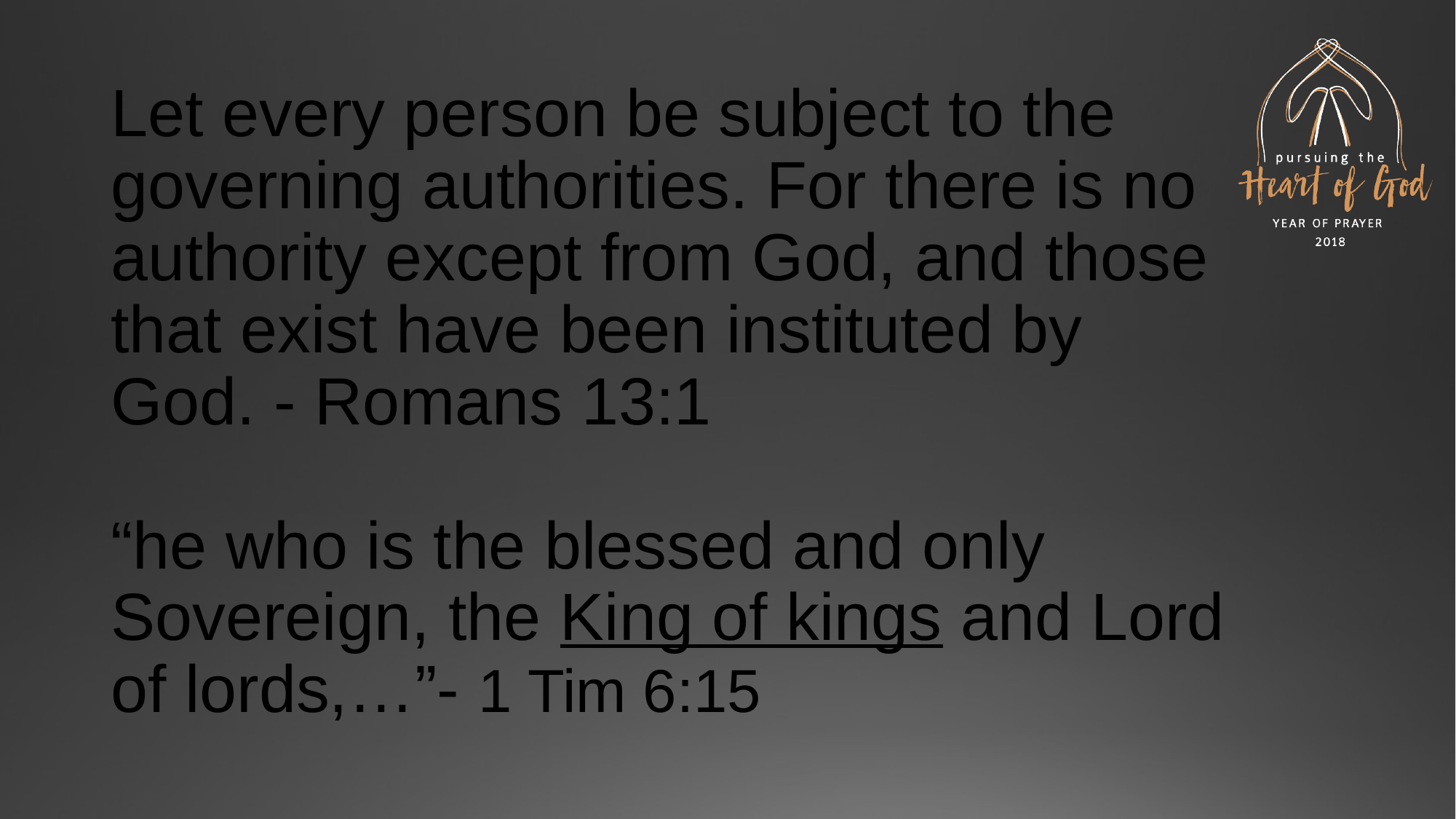

# Let every person be subject to the governing authorities. For there is no authority except from God, and those that exist have been instituted by God. - Romans 13:1 “he who is the blessed and only Sovereign, the King of kings and Lord of lords,…”- 1 Tim 6:15